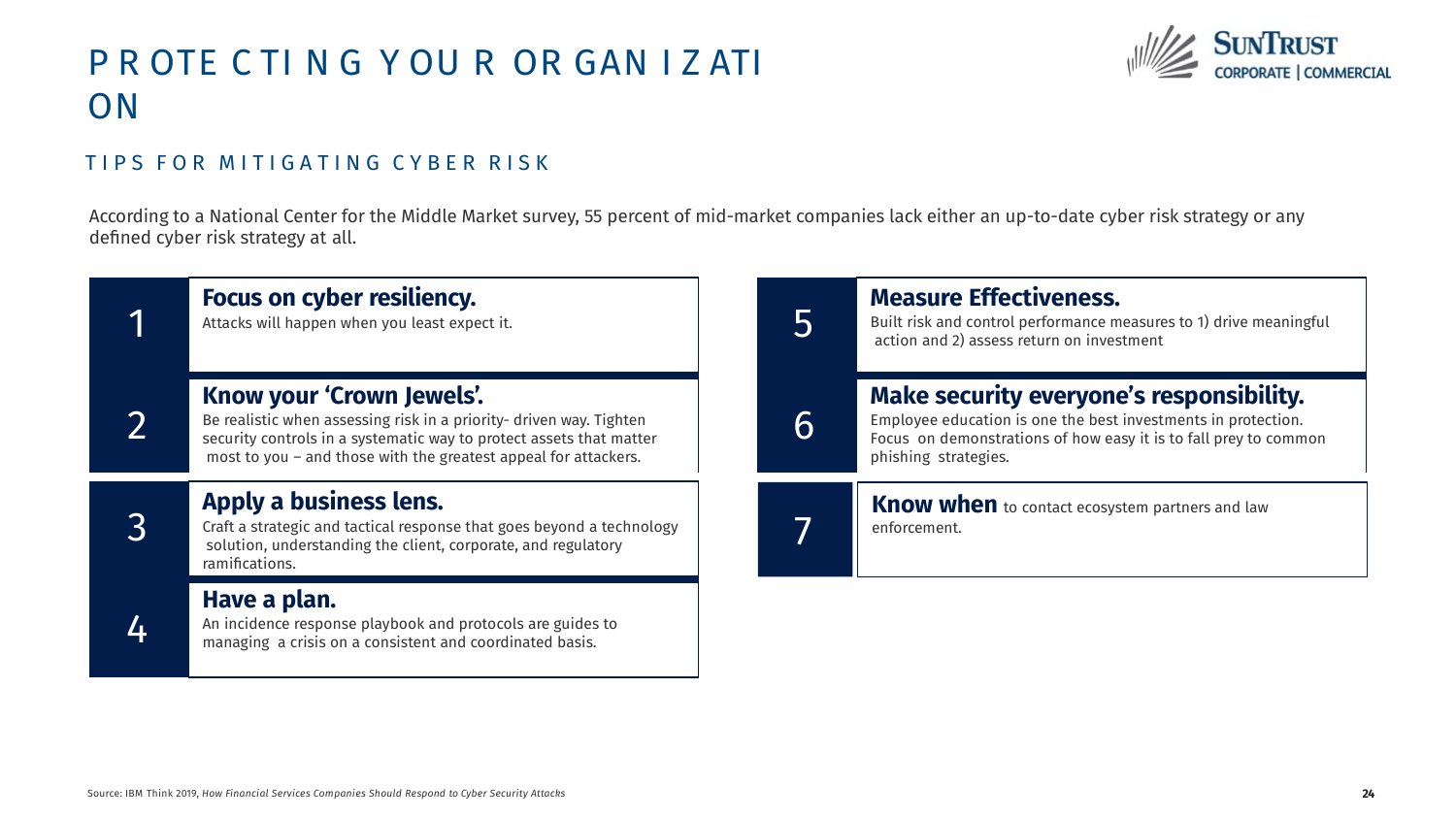

# P R OTE C TI N G Y OU R OR GAN I Z ATI ON
T I P S  F O R  M I T I G A T I N G  C Y B E R  R I S K

According to a National Center for the Middle Market survey, 55 percent of mid-market companies lack either an up-to-date cyber risk strategy or any  defined cyber risk strategy at all.
| 1 | Focus on cyber resiliency. Attacks will happen when you least expect it. |
| --- | --- |
| 2 | Know your ‘Crown Jewels’. Be realistic when assessing risk in a priority- driven way. Tighten security controls in a systematic way to protect assets that matter most to you – and those with the greatest appeal for attackers. |
| 5 | Measure Effectiveness. Built risk and control performance measures to 1) drive meaningful action and 2) assess return on investment |
| --- | --- |
| 6 | Make security everyone’s responsibility. Employee education is one the best investments in protection. Focus on demonstrations of how easy it is to fall prey to common phishing strategies. |
| 3 | Apply a business lens. Craft a strategic and tactical response that goes beyond a technology solution, understanding the client, corporate, and regulatory ramifications. |
| --- | --- |
| 4 | Have a plan. An incidence response playbook and protocols are guides to managing a crisis on a consistent and coordinated basis. |

Know when to contact ecosystem partners and law  enforcement.
7
24
Source: IBM Think 2019, How Financial Services Companies Should Respond to Cyber Security Attacks